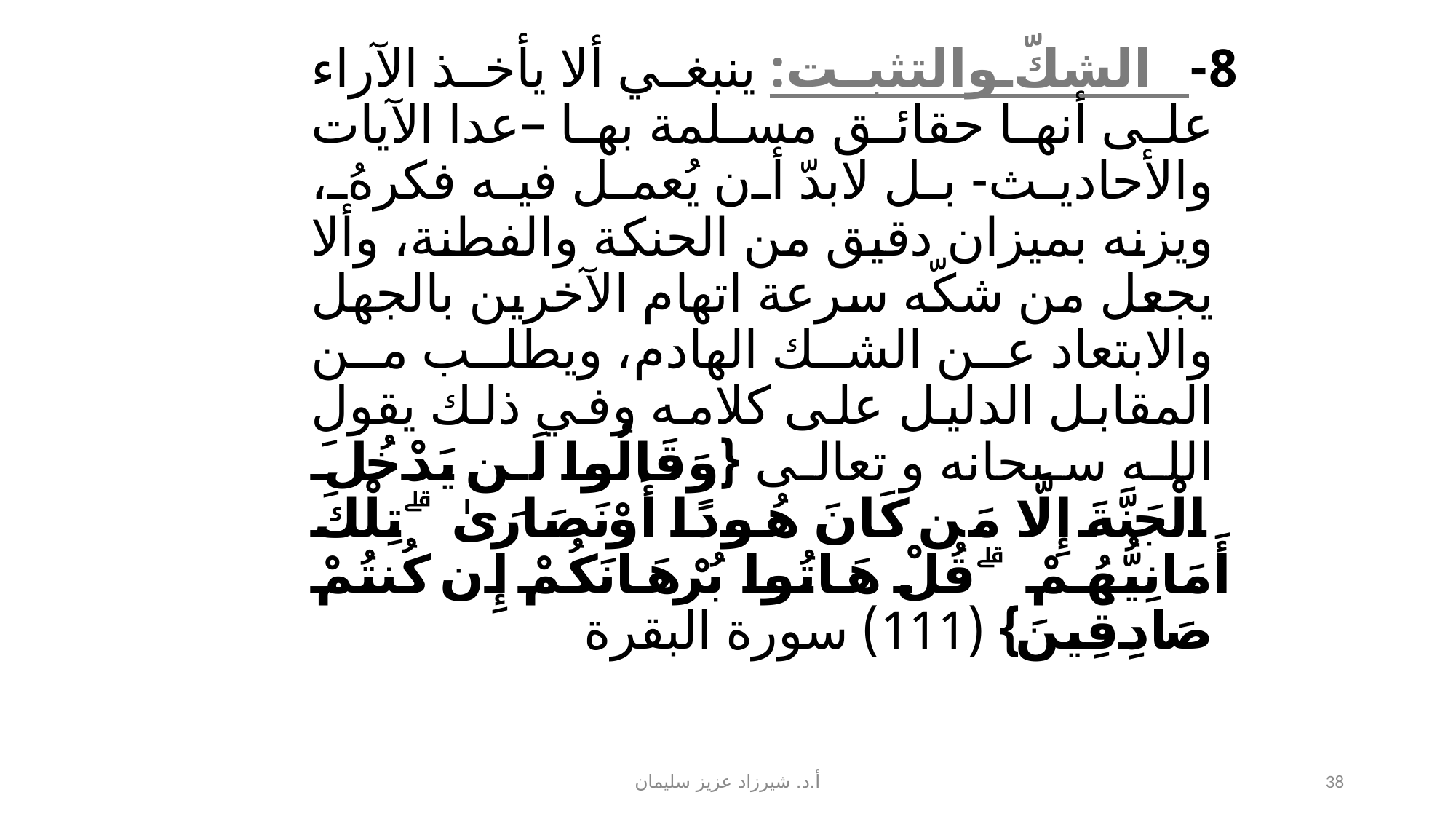

8- الشكّ والتثبت: ينبغي ألا يأخذ الآراء على أنها حقائق مسلمة بها –عدا الآيات والأحاديث- بل لابدّ أن يُعمل فيه فكرهُ، ويزنه بميزان دقيق من الحنكة والفطنة، وألا يجعل من شكّه سرعة اتهام الآخرين بالجهل والابتعاد عن الشك الهادم، ويطلب من المقابل الدليل على كلامه وفي ذلك يقول الله سبحانه و تعالى {وَقَالُوا لَن يَدْخُلَ الْجَنَّةَ إِلَّا مَن كَانَ هُودًا أَوْ نَصَارَىٰ ۗ تِلْكَ أَمَانِيُّهُمْ ۗ قُلْ هَاتُوا بُرْهَانَكُمْ إِن كُنتُمْ صَادِقِينَ} (111) سورة البقرة

أ.د. شيرزاد عزيز سليمان
38